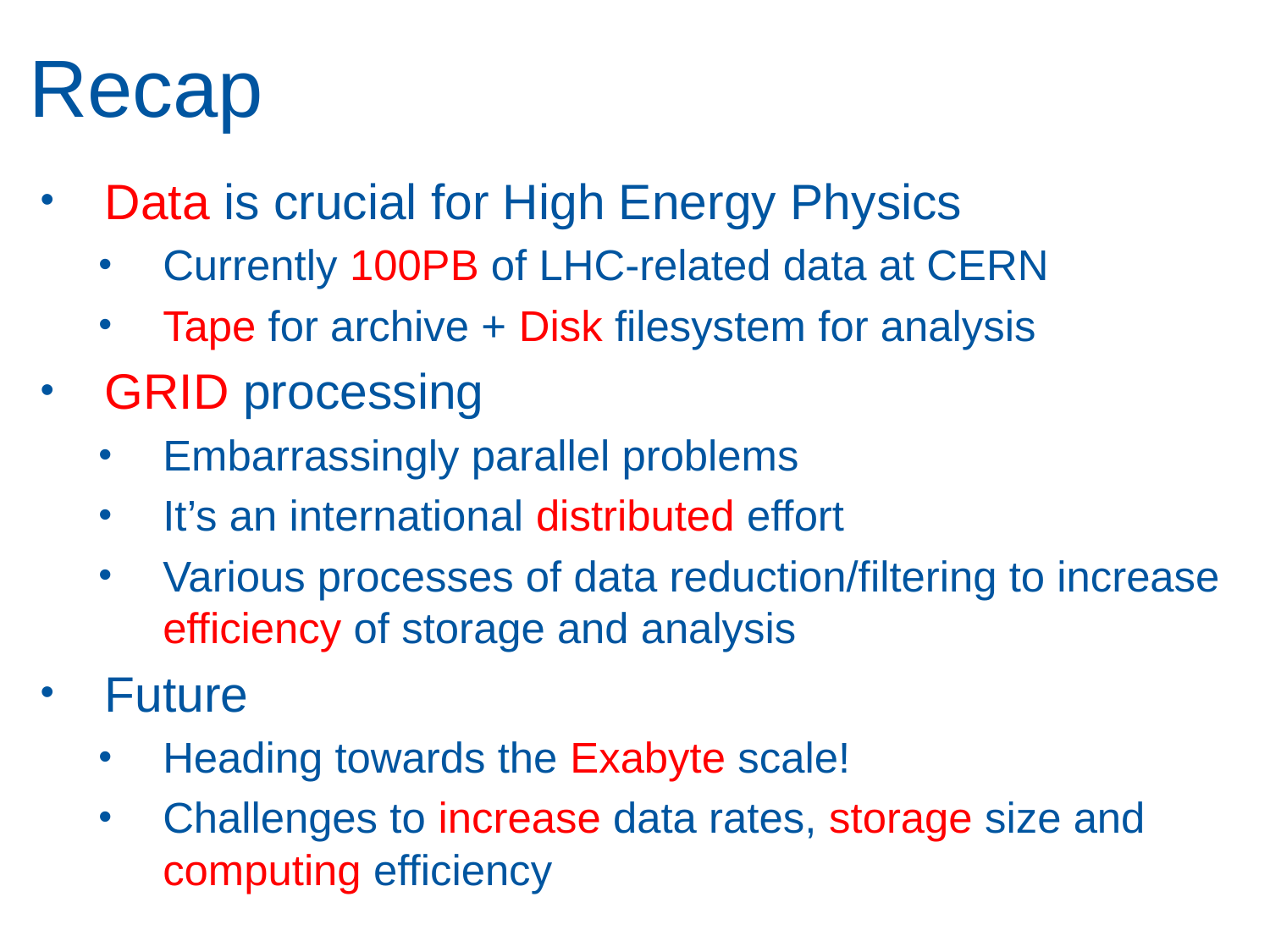

# Recap
Data is crucial for High Energy Physics
Currently 100PB of LHC-related data at CERN
Tape for archive + Disk filesystem for analysis
GRID processing
Embarrassingly parallel problems
It’s an international distributed effort
Various processes of data reduction/filtering to increase efficiency of storage and analysis
Future
Heading towards the Exabyte scale!
Challenges to increase data rates, storage size and computing efficiency